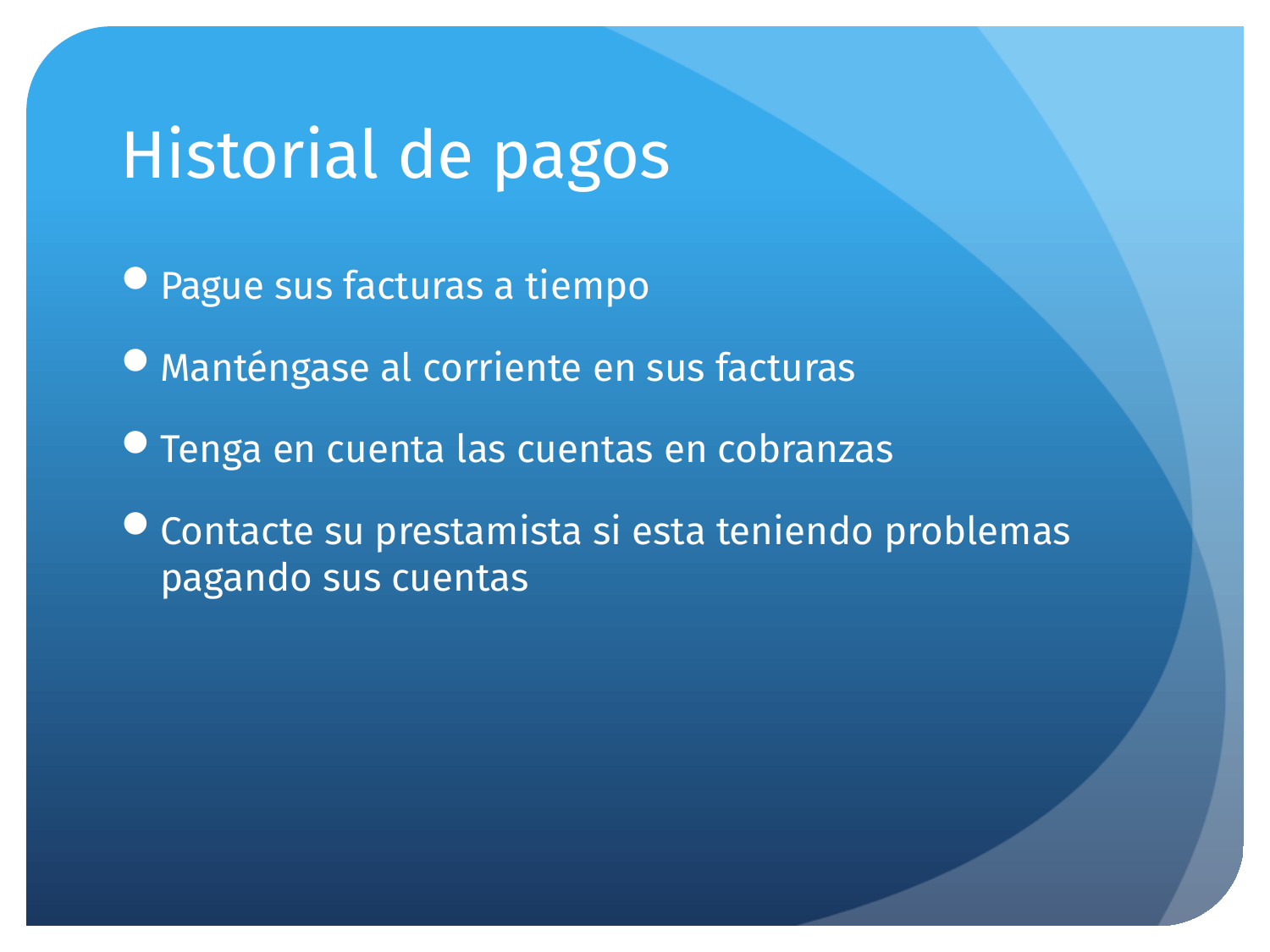

# Historial de pagos
Pague sus facturas a tiempo
Manténgase al corriente en sus facturas
Tenga en cuenta las cuentas en cobranzas
Contacte su prestamista si esta teniendo problemas pagando sus cuentas